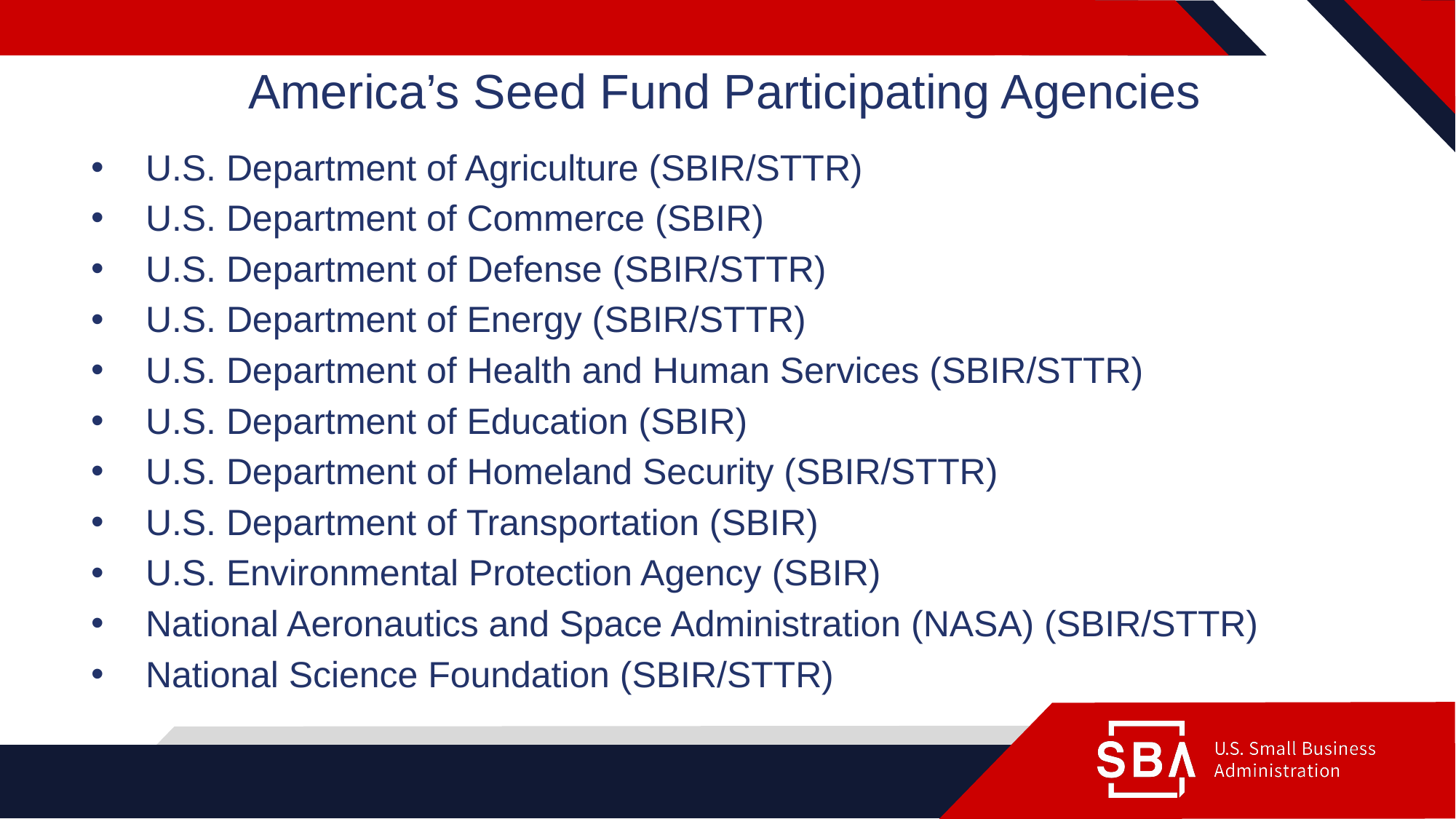

# America’s Seed Fund Participating Agencies
U.S. Department of Agriculture (SBIR/STTR)
U.S. Department of Commerce (SBIR)
U.S. Department of Defense (SBIR/STTR)
U.S. Department of Energy (SBIR/STTR)
U.S. Department of Health and Human Services (SBIR/STTR)
U.S. Department of Education (SBIR)
U.S. Department of Homeland Security (SBIR/STTR)
U.S. Department of Transportation (SBIR)
U.S. Environmental Protection Agency (SBIR)
National Aeronautics and Space Administration (NASA) (SBIR/STTR)
National Science Foundation (SBIR/STTR)

29